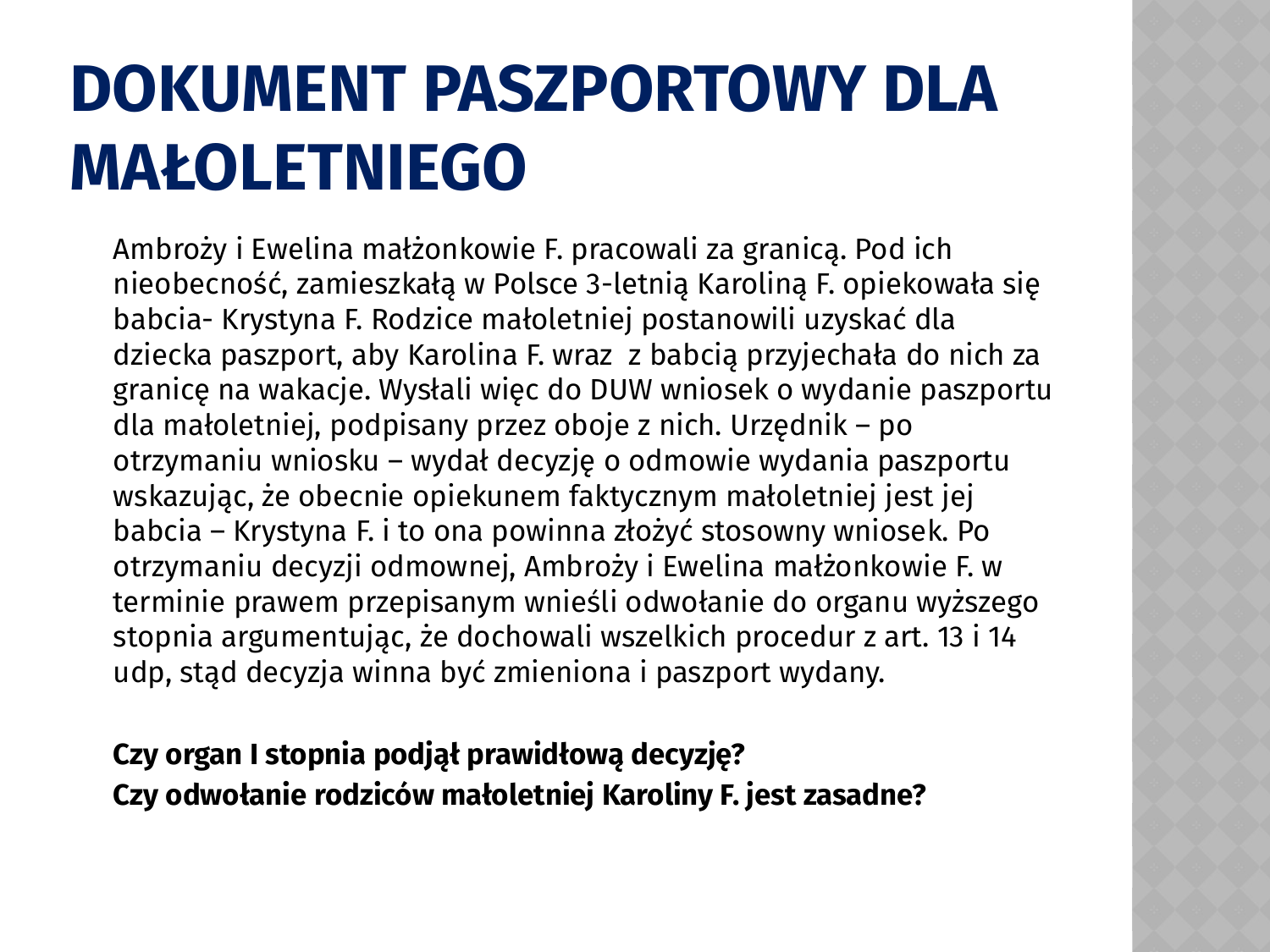

# DOKUMENT PASZPORTOWY DLA MAŁOLETNIEGO
	Ambroży i Ewelina małżonkowie F. pracowali za granicą. Pod ich nieobecność, zamieszkałą w Polsce 3-letnią Karoliną F. opiekowała się babcia- Krystyna F. Rodzice małoletniej postanowili uzyskać dla dziecka paszport, aby Karolina F. wraz  z babcią przyjechała do nich za granicę na wakacje. Wysłali więc do DUW wniosek o wydanie paszportu dla małoletniej, podpisany przez oboje z nich. Urzędnik – po otrzymaniu wniosku – wydał decyzję o odmowie wydania paszportu wskazując, że obecnie opiekunem faktycznym małoletniej jest jej babcia – Krystyna F. i to ona powinna złożyć stosowny wniosek. Po otrzymaniu decyzji odmownej, Ambroży i Ewelina małżonkowie F. w terminie prawem przepisanym wnieśli odwołanie do organu wyższego stopnia argumentując, że dochowali wszelkich procedur z art. 13 i 14 udp, stąd decyzja winna być zmieniona i paszport wydany.

	Czy organ I stopnia podjął prawidłową decyzję?
	Czy odwołanie rodziców małoletniej Karoliny F. jest zasadne?